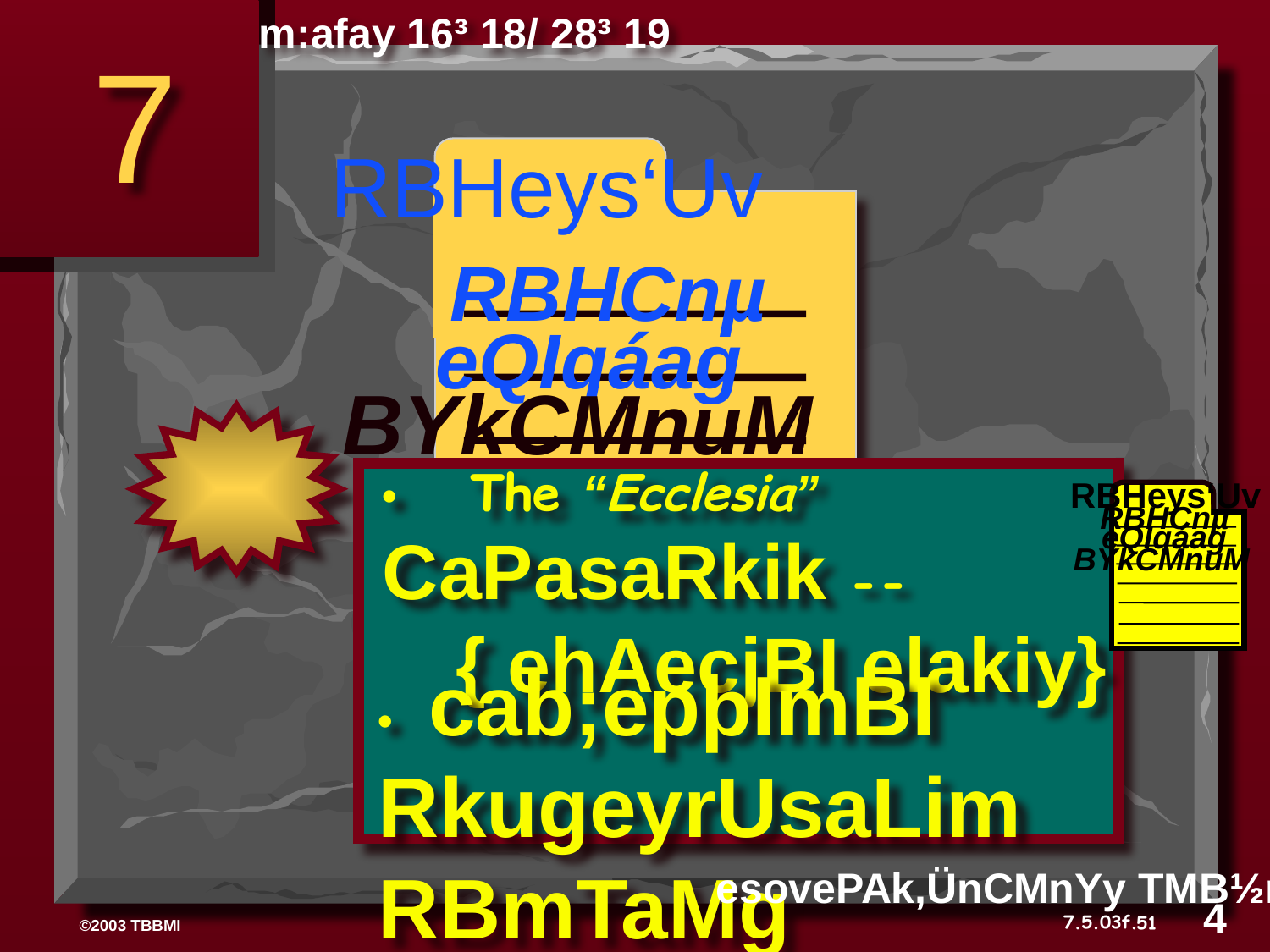

m:afay 16³ 18/ 28³ 19

7
 RBHeys‘Uv

RBHCnµ
eQIqáag

BYkCMnuM

•    The “Ecclesia” CaPasaRkik --
   { ehAecjBI elakiy}

RBHeys‘Uv

RBHCnµ

eQIqáag

BYkCMnuM

•   cab;epþImBI RkugeyrUsaLim RBmTaMg ecjeTAkñúgelakiyTaMgmUYl .

esovePAk,ÜnCMnYy TMB½r>39 -41
4
51